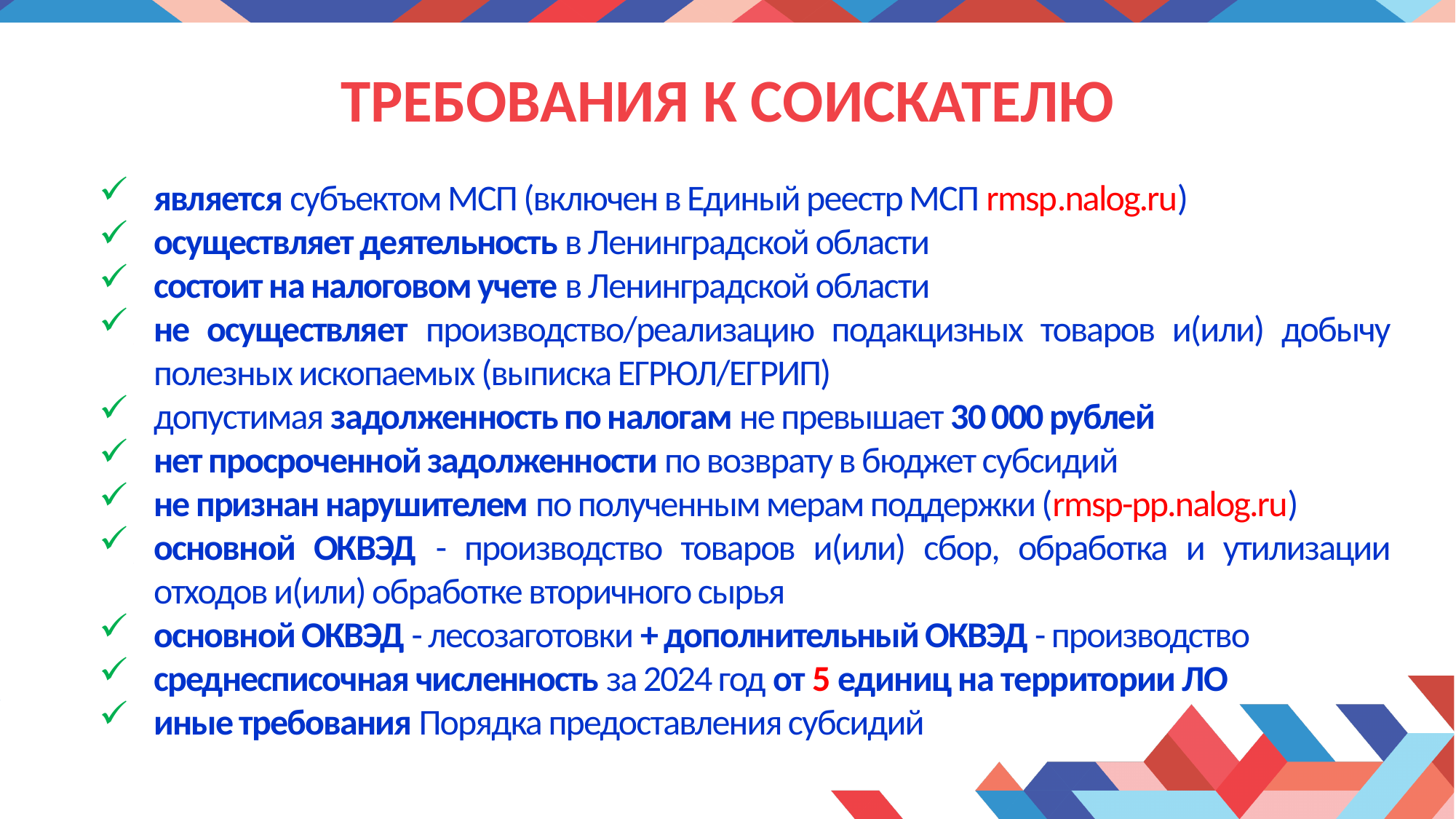

# ТРЕБОВАНИЯ К СОИСКАТЕЛЮ
является субъектом МСП (включен в Единый реестр МСП rmsp.nalog.ru)
осуществляет деятельность в Ленинградской области
состоит на налоговом учете в Ленинградской области
не осуществляет производство/реализацию подакцизных товаров и(или) добычу полезных ископаемых (выписка ЕГРЮЛ/ЕГРИП)
допустимая задолженность по налогам не превышает 30 000 рублей
нет просроченной задолженности по возврату в бюджет субсидий
не признан нарушителем по полученным мерам поддержки (rmsp-pp.nalog.ru)
основной ОКВЭД - производство товаров и(или) сбор, обработка и утилизации отходов и(или) обработке вторичного сырья
основной ОКВЭД - лесозаготовки + дополнительный ОКВЭД - производство
среднесписочная численность за 2024 год от 5 единиц на территории ЛО
иные требования Порядка предоставления субсидий